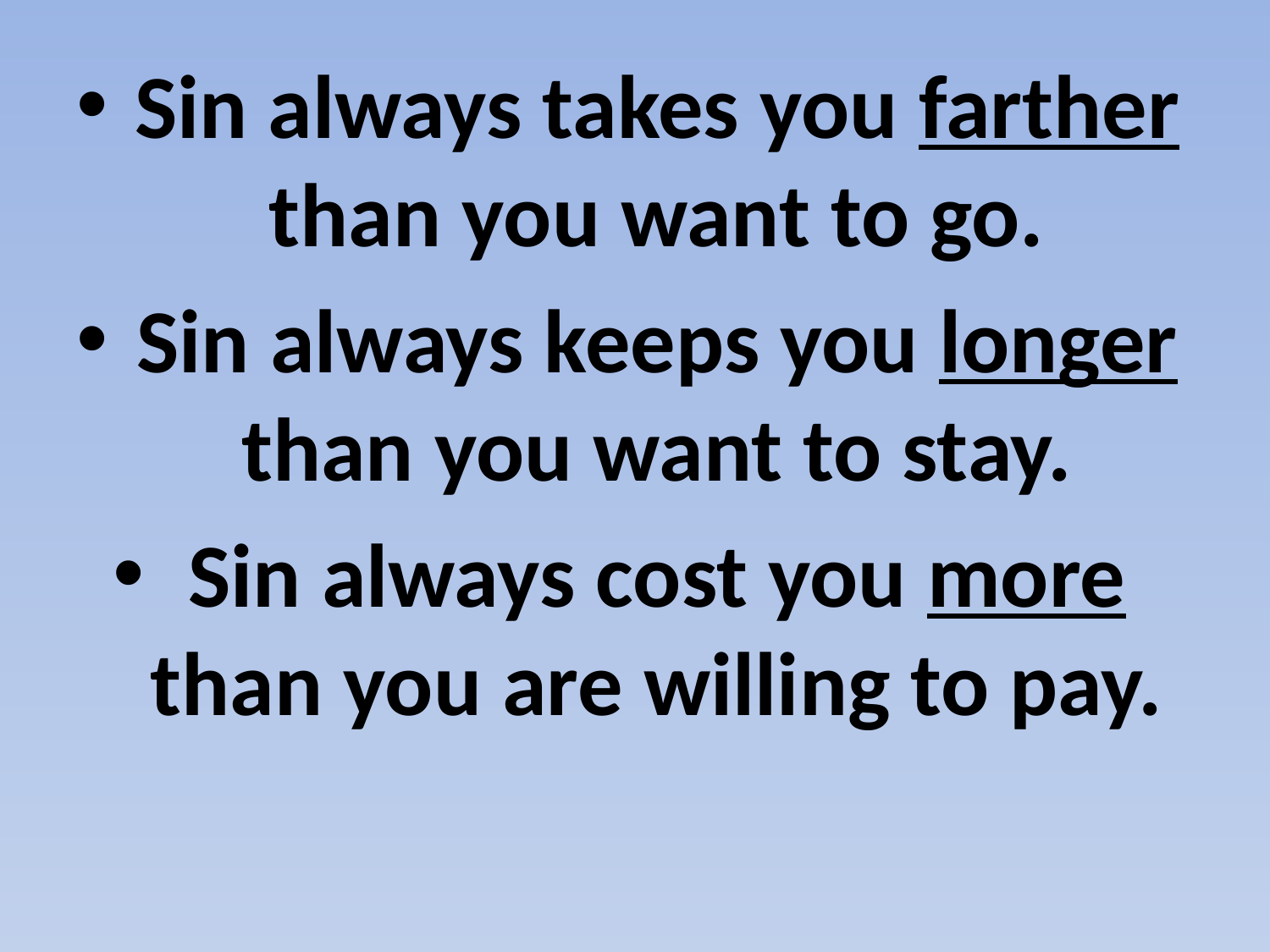

#
Sin always takes you farther than you want to go.
Sin always keeps you longer than you want to stay.
Sin always cost you more than you are willing to pay.